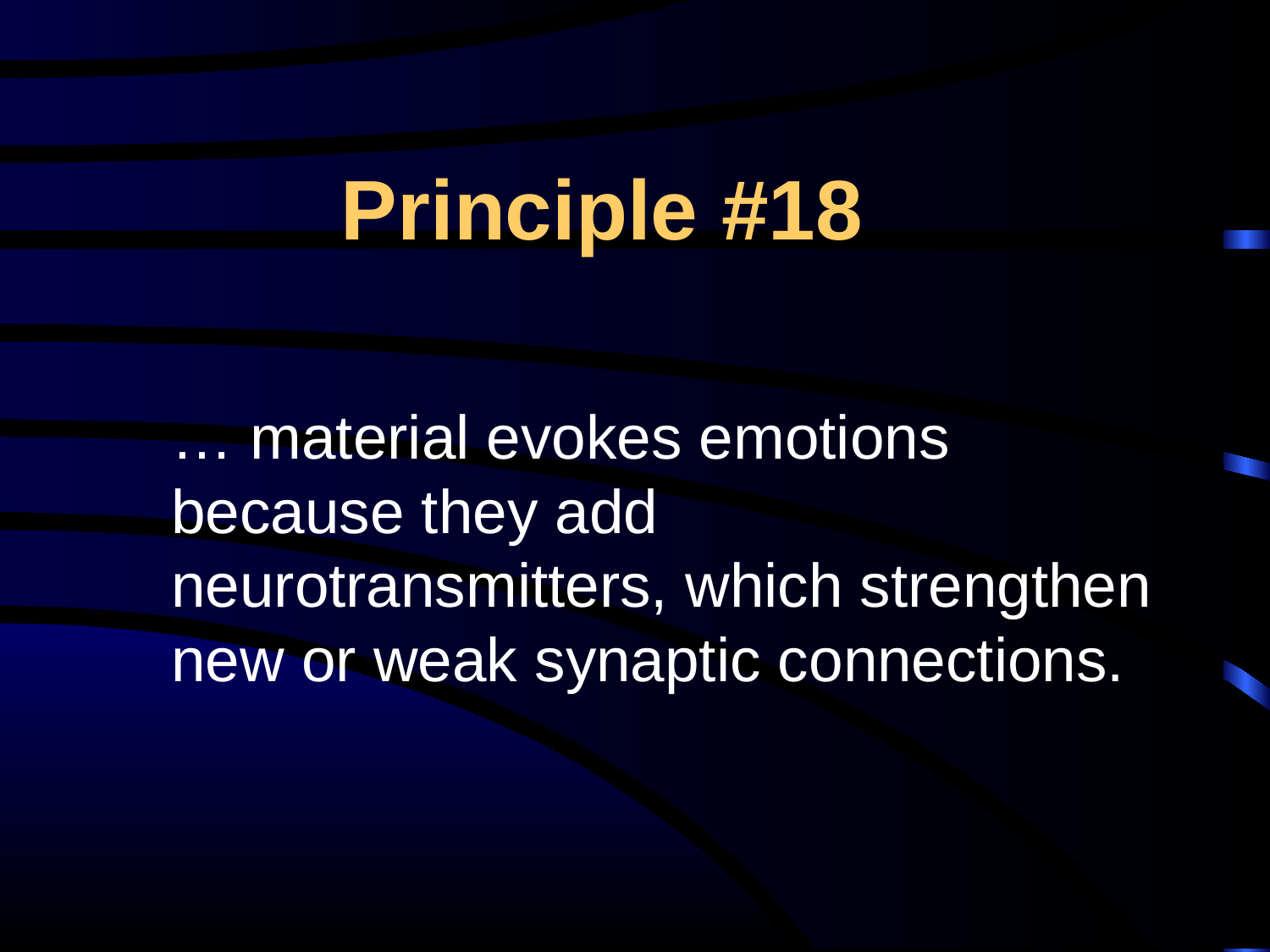

# Principle #18
… material evokes emotions because they add neurotransmitters, which strengthen new or weak synaptic connections.